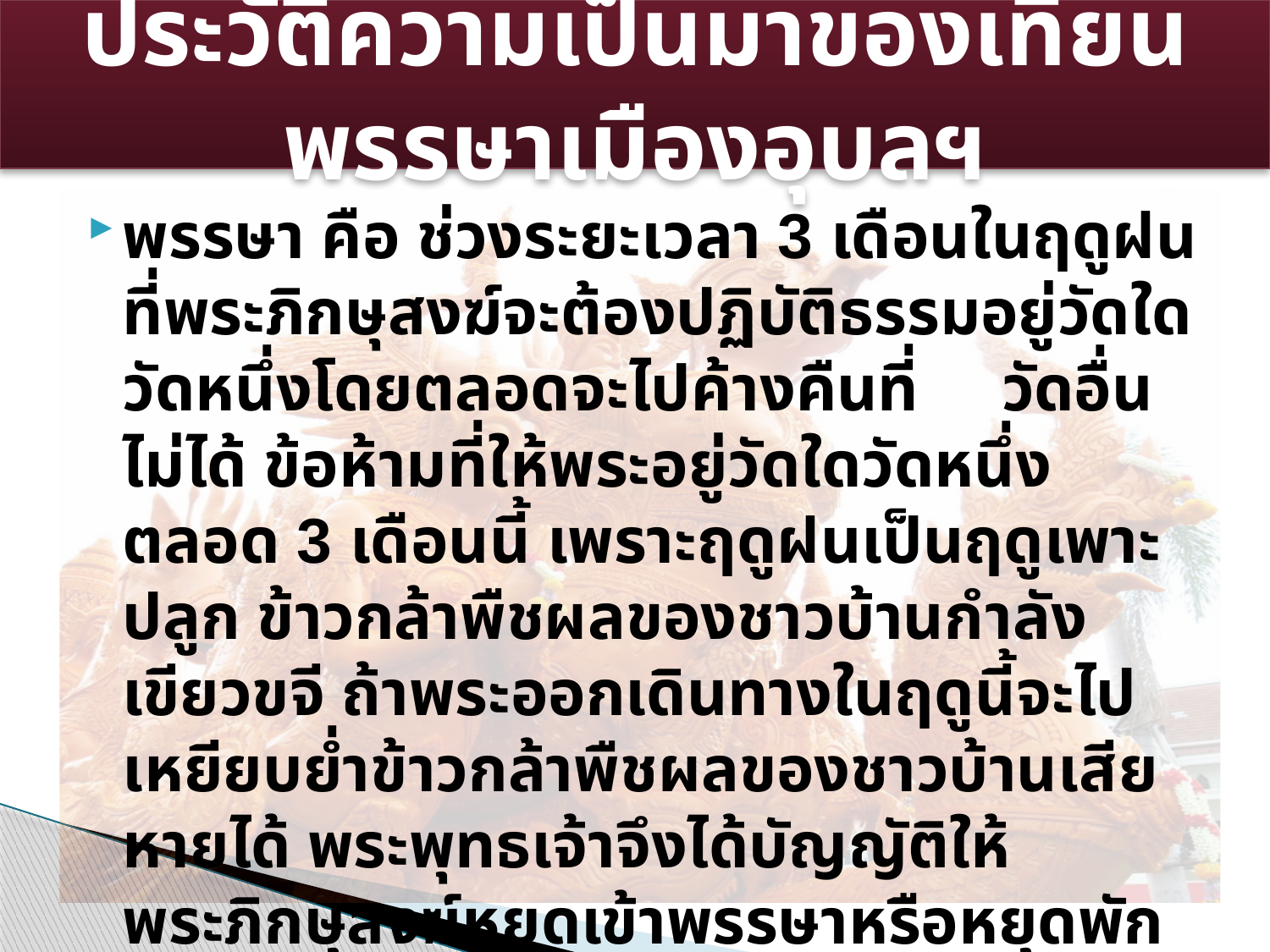

#
ประวัติความเป็นมาของเทียนพรรษาเมืองอุบลฯ
พรรษา คือ ช่วงระยะเวลา 3 เดือนในฤดูฝนที่พระภิกษุสงฆ์จะต้องปฏิบัติธรรมอยู่วัดใดวัดหนึ่งโดยตลอดจะไปค้างคืนที่     วัดอื่นไม่ได้ ข้อห้ามที่ให้พระอยู่วัดใดวัดหนึ่งตลอด 3 เดือนนี้ เพราะฤดูฝนเป็นฤดูเพาะปลูก ข้าวกล้าพืชผลของชาวบ้านกำลังเขียวขจี ถ้าพระออกเดินทางในฤดูนี้จะไปเหยียบย่ำข้าวกล้าพืชผลของชาวบ้านเสียหายได้ พระพุทธเจ้าจึงได้บัญญัติให้        พระภิกษุสงฆ์หยุดเข้าพรรษาหรือหยุดพักฝน 3 เดือนไม่ให้จาริกเดินทางไปค้างคืนที่อื่นๆ (เข้าพรรษาแปลว่าพักฝน)